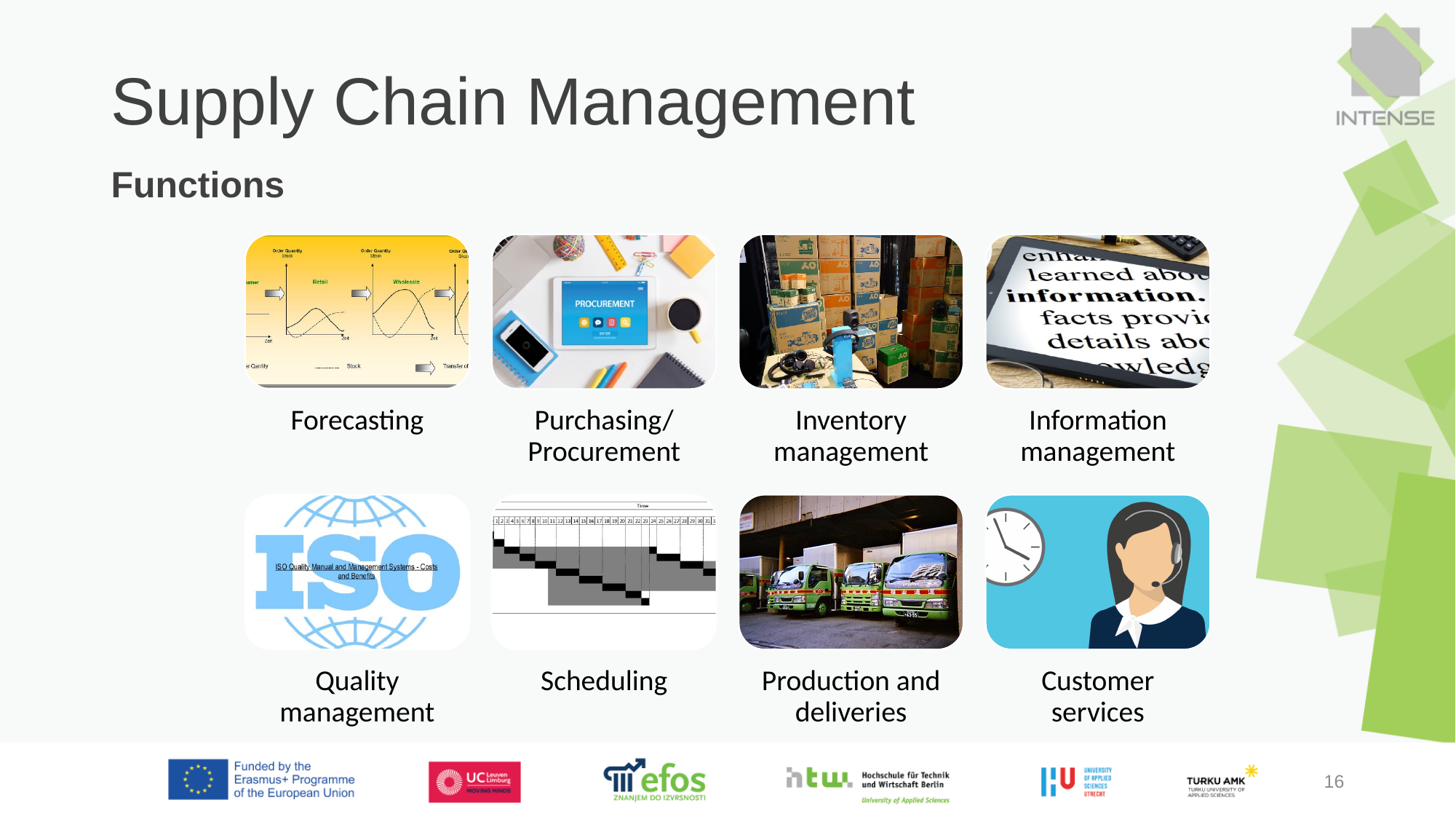

# Supply Chain Management
Functions
Forecasting
Purchasing/ Procurement
Inventory management
Information management
Quality management
Scheduling
Production and deliveries
Customer services
16